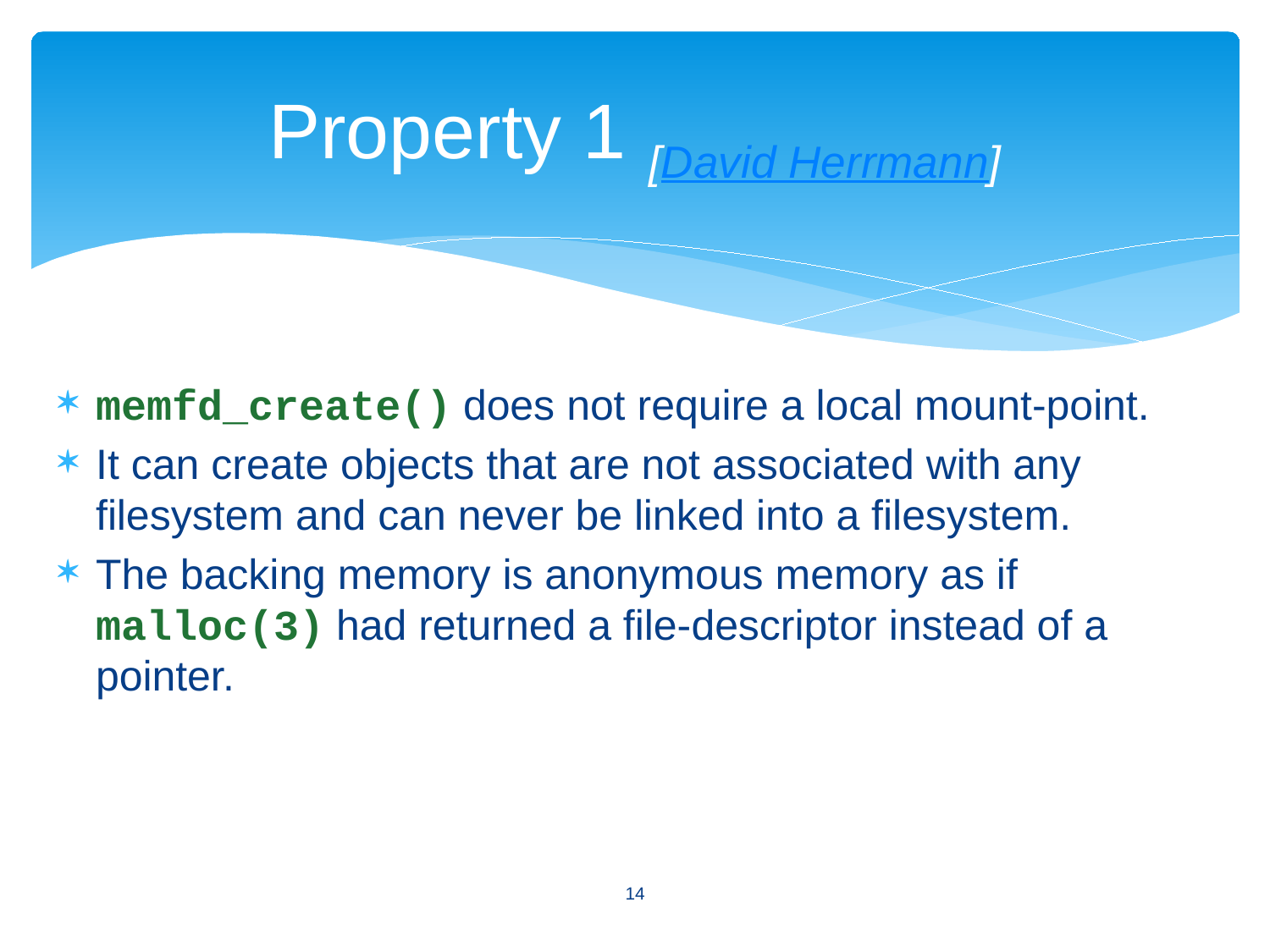

# Property 1 [David Herrmann]
memfd_create() does not require a local mount-point.
It can create objects that are not associated with any filesystem and can never be linked into a filesystem.
The backing memory is anonymous memory as if malloc(3) had returned a file-descriptor instead of a pointer.
14